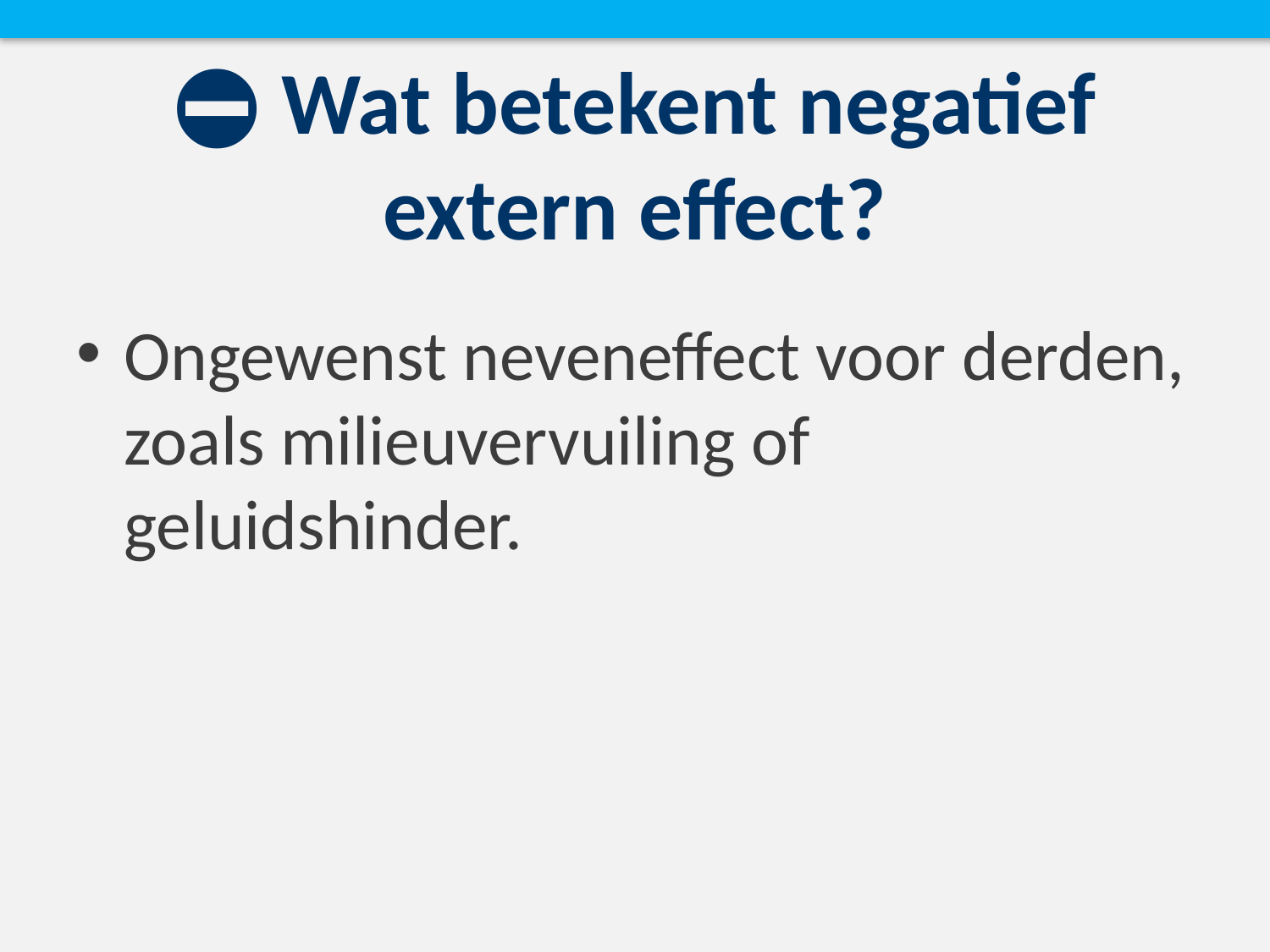

# ⛔ Wat betekent negatief extern effect?
Ongewenst neveneffect voor derden, zoals milieuvervuiling of geluidshinder.